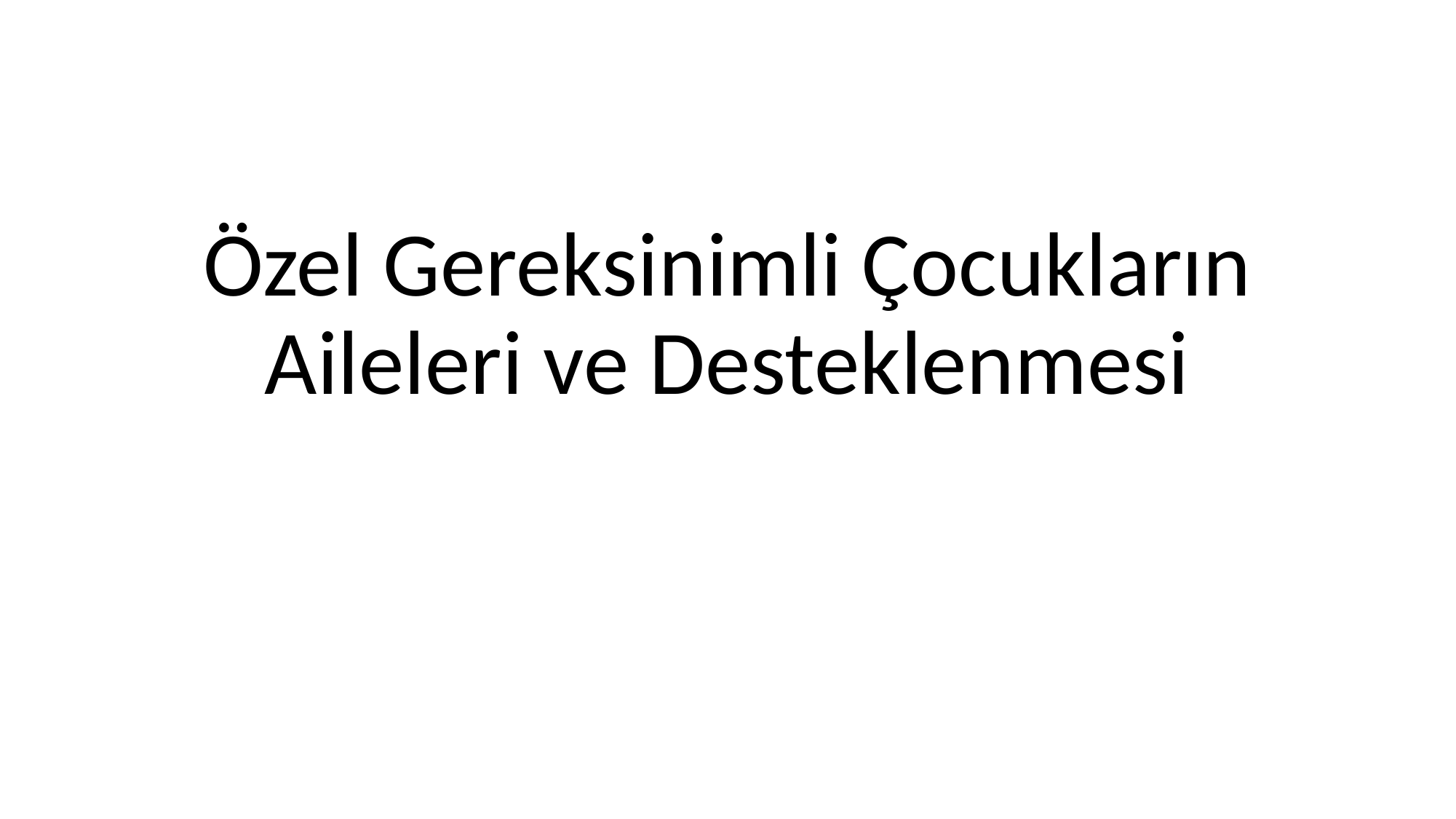

# Özel Gereksinimli Çocukların Aileleri ve Desteklenmesi